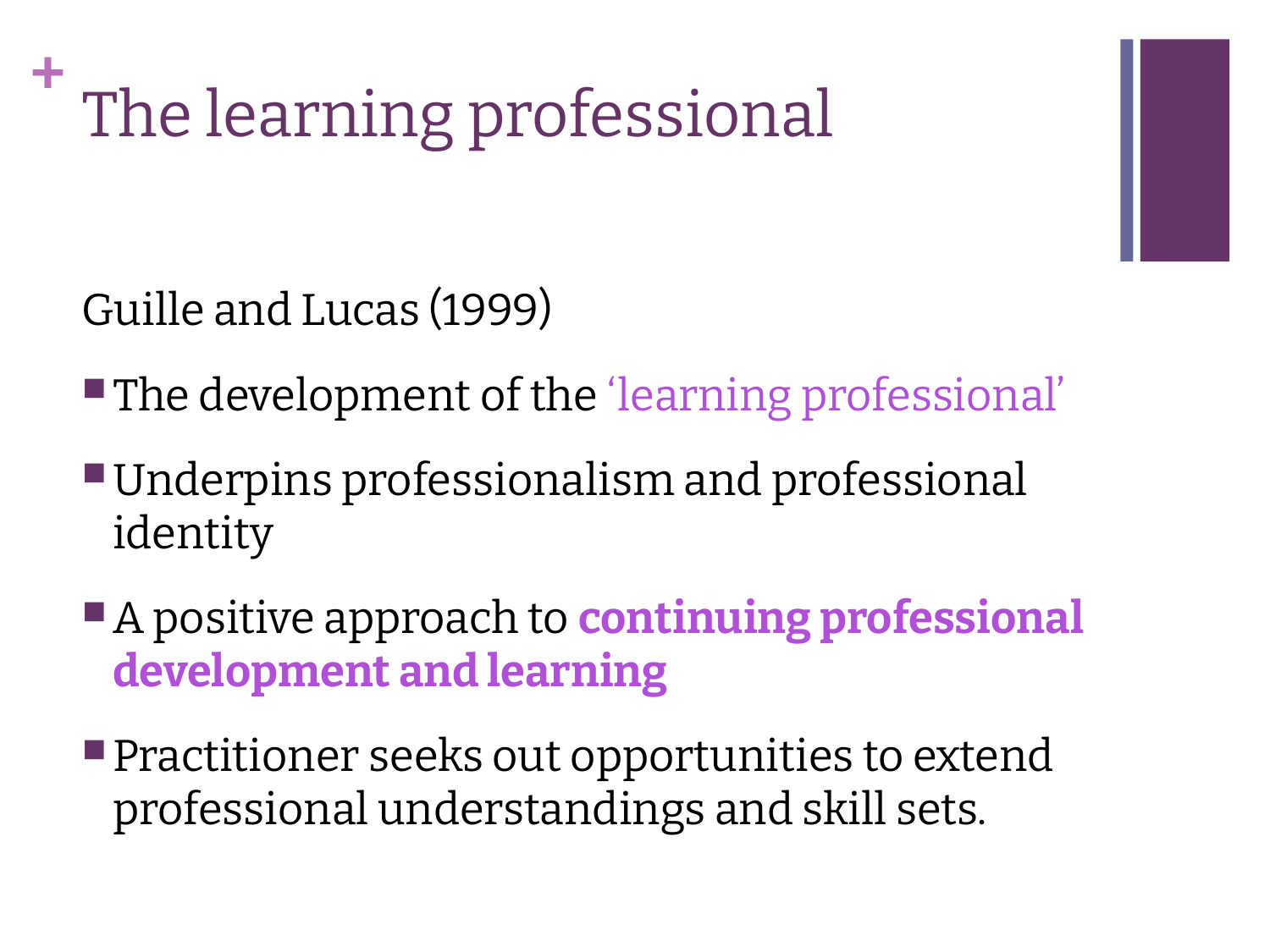

# The learning professional
Guille and Lucas (1999)
The development of the ‘learning professional’
Underpins professionalism and professional identity
A positive approach to continuing professional development and learning
Practitioner seeks out opportunities to extend professional understandings and skill sets.